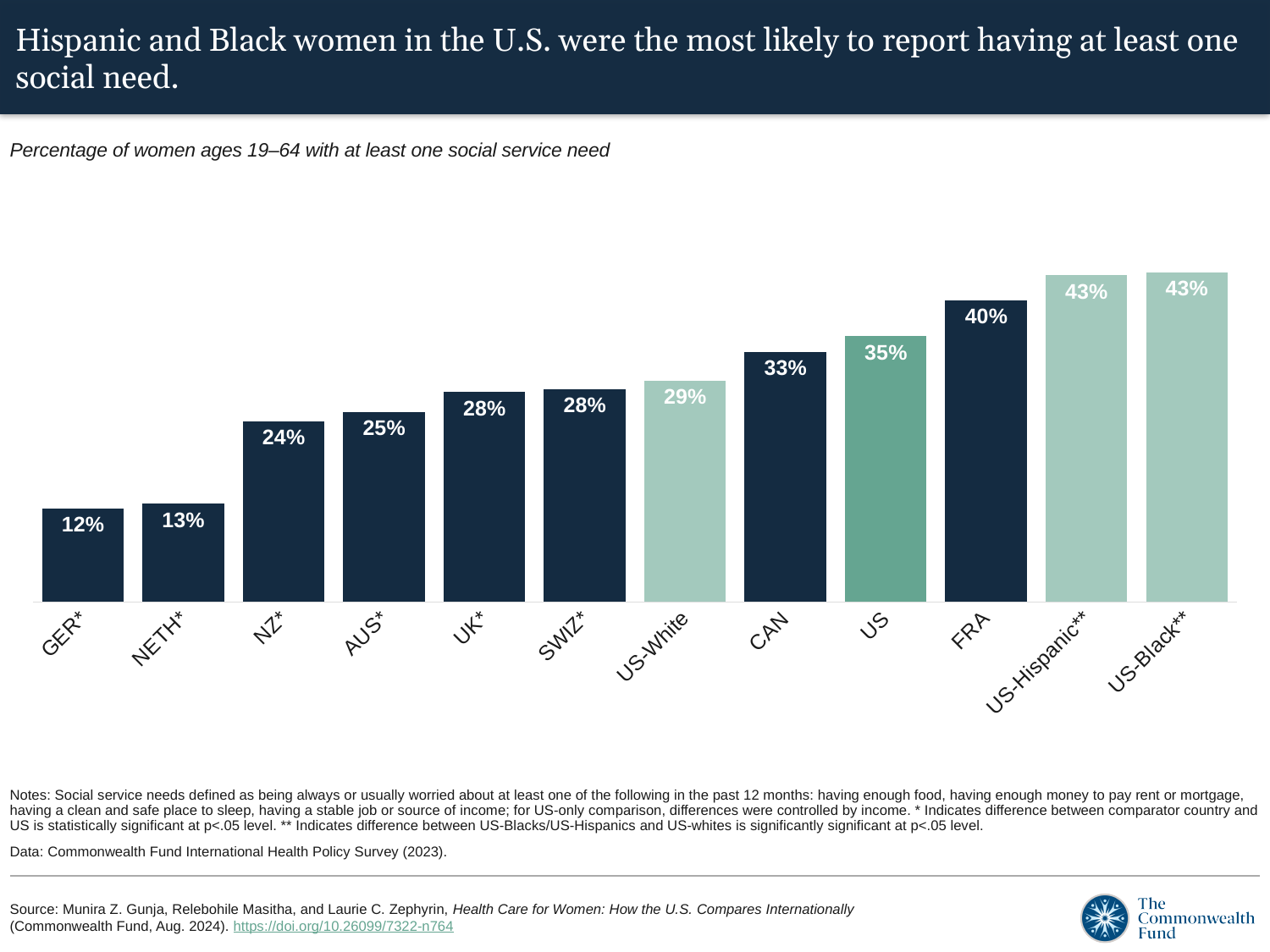

# Hispanic and Black women in the U.S. were the most likely to report having at least one social need.
Percentage of women ages 19–64 with at least one social service need

### Chart

| Category | at least one social service need |
|---|---|
| GER* | 0.1227 |
| NETH* | 0.1293 |
| NZ* | 0.2382 |
| AUS* | 0.2506 |
| UK* | 0.2764 |
| SWIZ* | 0.2801 |
| US-White | 0.2917 |
| CAN | 0.3293 |
| US | 0.35 |
| FRA | 0.3972 |
| US-Hispanic** | 0.4302 |
| US-Black** | 0.434 |
Notes: Social service needs defined as being always or usually worried about at least one of the following in the past 12 months: having enough food, having enough money to pay rent or mortgage, having a clean and safe place to sleep, having a stable job or source of income; for US-only comparison, differences were controlled by income. * Indicates difference between comparator country and US is statistically significant at p<.05 level. ** Indicates difference between US-Blacks/US-Hispanics and US-whites is significantly significant at p<.05 level.
Data: Commonwealth Fund International Health Policy Survey (2023).